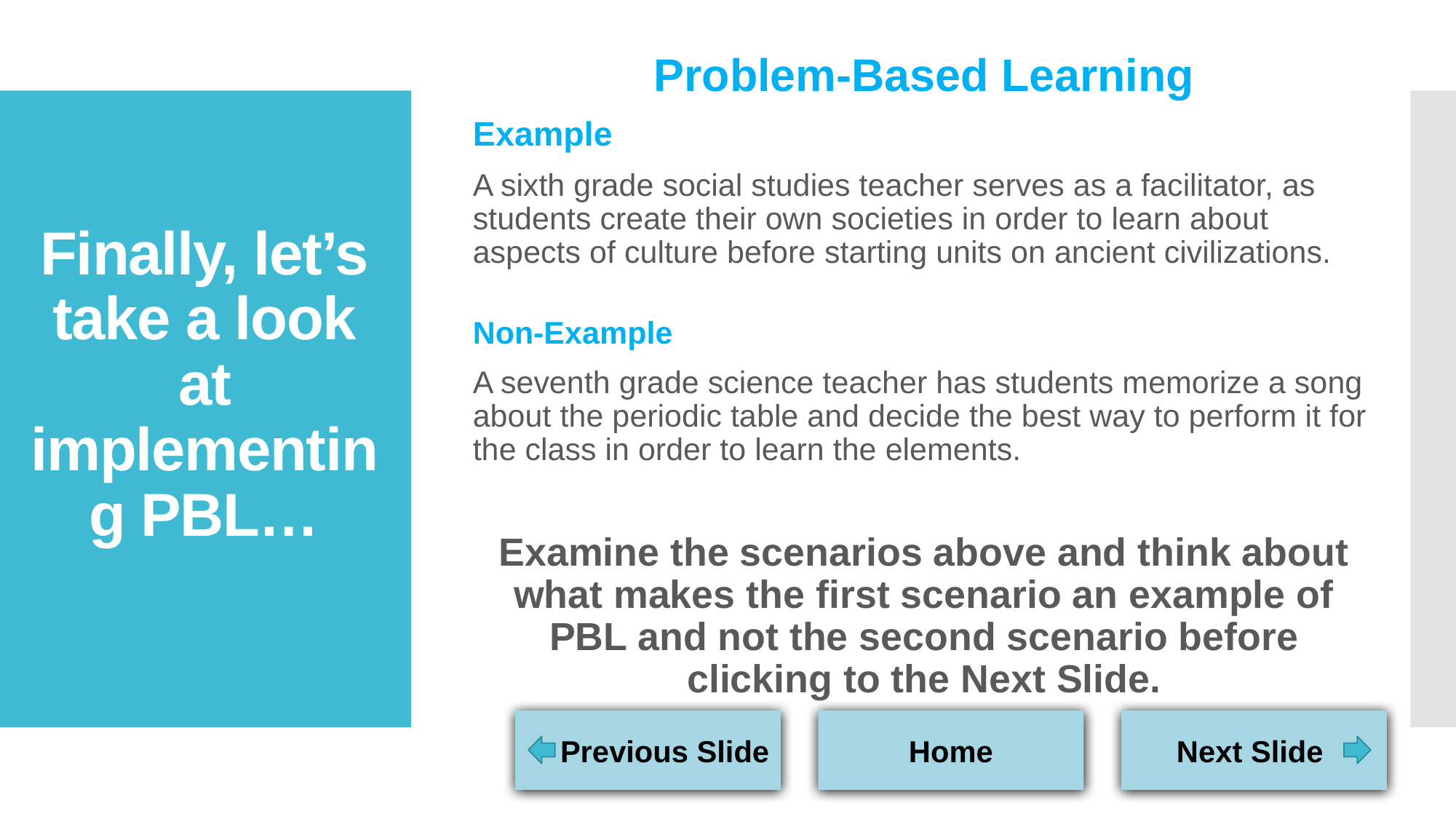

Problem-Based Learning
Example
A sixth grade social studies teacher serves as a facilitator, as students create their own societies in order to learn about aspects of culture before starting units on ancient civilizations.

Non-Example
A seventh grade science teacher has students memorize a song about the periodic table and decide the best way to perform it for the class in order to learn the elements.

Examine the scenarios above and think about what makes the first scenario an example of PBL and not the second scenario before clicking to the Next Slide.
# Finally, let’s take a look at implementing PBL…
    Previous Slide

Home
Next Slide